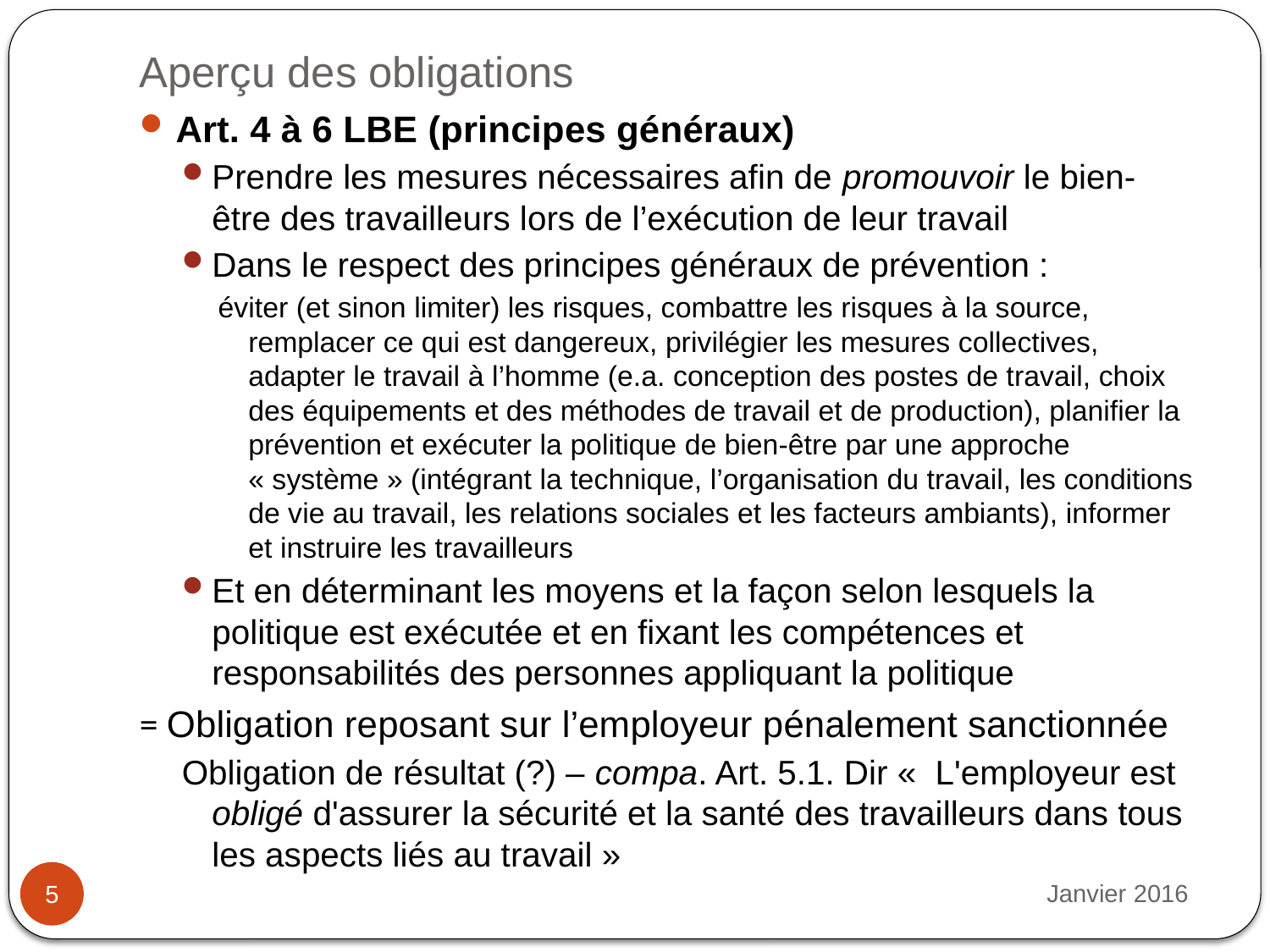

# Aperçu des obligations
Art. 4 à 6 LBE (principes généraux)
Prendre les mesures nécessaires afin de promouvoir le bien-être des travailleurs lors de l’exécution de leur travail
Dans le respect des principes généraux de prévention :
éviter (et sinon limiter) les risques, combattre les risques à la source, remplacer ce qui est dangereux, privilégier les mesures collectives, adapter le travail à l’homme (e.a. conception des postes de travail, choix des équipements et des méthodes de travail et de production), planifier la prévention et exécuter la politique de bien-être par une approche « système » (intégrant la technique, l’organisation du travail, les conditions de vie au travail, les relations sociales et les facteurs ambiants), informer et instruire les travailleurs
Et en déterminant les moyens et la façon selon lesquels la politique est exécutée et en fixant les compétences et responsabilités des personnes appliquant la politique
= Obligation reposant sur l’employeur pénalement sanctionnée
Obligation de résultat (?) – compa. Art. 5.1. Dir «  L'employeur est obligé d'assurer la sécurité et la santé des travailleurs dans tous les aspects liés au travail »
Janvier 2016
5